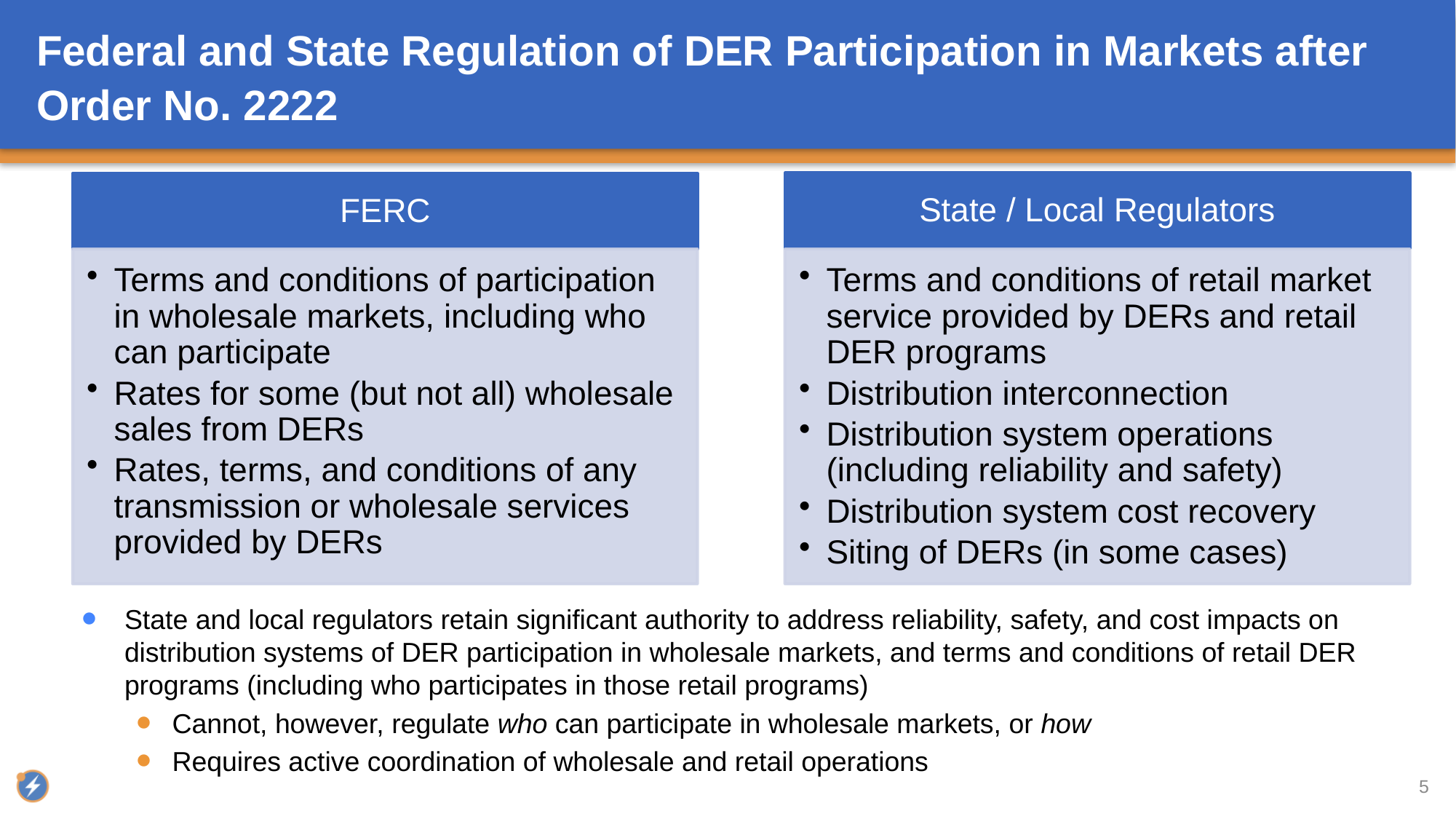

# Federal and State Regulation of DER Participation in Markets after Order No. 2222
FERC
Terms and conditions of participation in wholesale markets, including who can participate
Rates for some (but not all) wholesale sales from DERs
Rates, terms, and conditions of any transmission or wholesale services provided by DERs
State / Local Regulators
Terms and conditions of retail market service provided by DERs and retail DER programs
Distribution interconnection
Distribution system operations (including reliability and safety)
Distribution system cost recovery
Siting of DERs (in some cases)
State and local regulators retain significant authority to address reliability, safety, and cost impacts on distribution systems of DER participation in wholesale markets, and terms and conditions of retail DER programs (including who participates in those retail programs)
Cannot, however, regulate who can participate in wholesale markets, or how
Requires active coordination of wholesale and retail operations